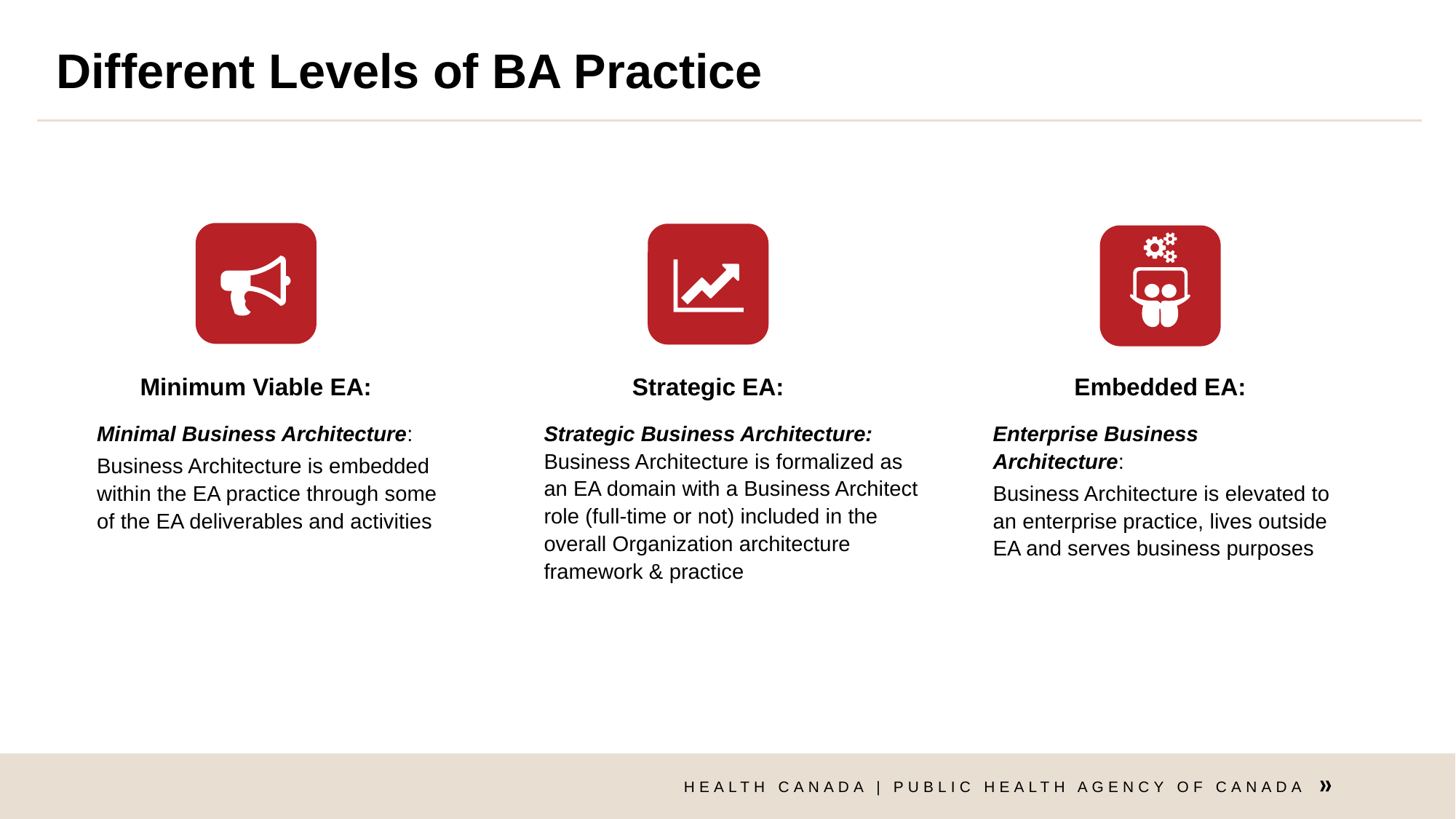

# Different Levels of BA Practice

Embedded EA:
Minimum Viable EA:
Strategic EA:
Minimal Business Architecture:
Business Architecture is embedded within the EA practice through some of the EA deliverables and activities
Strategic Business Architecture: Business Architecture is formalized as an EA domain with a Business Architect role (full-time or not) included in the overall Organization architecture framework & practice
Enterprise Business Architecture:
Business Architecture is elevated to an enterprise practice, lives outside EA and serves business purposes